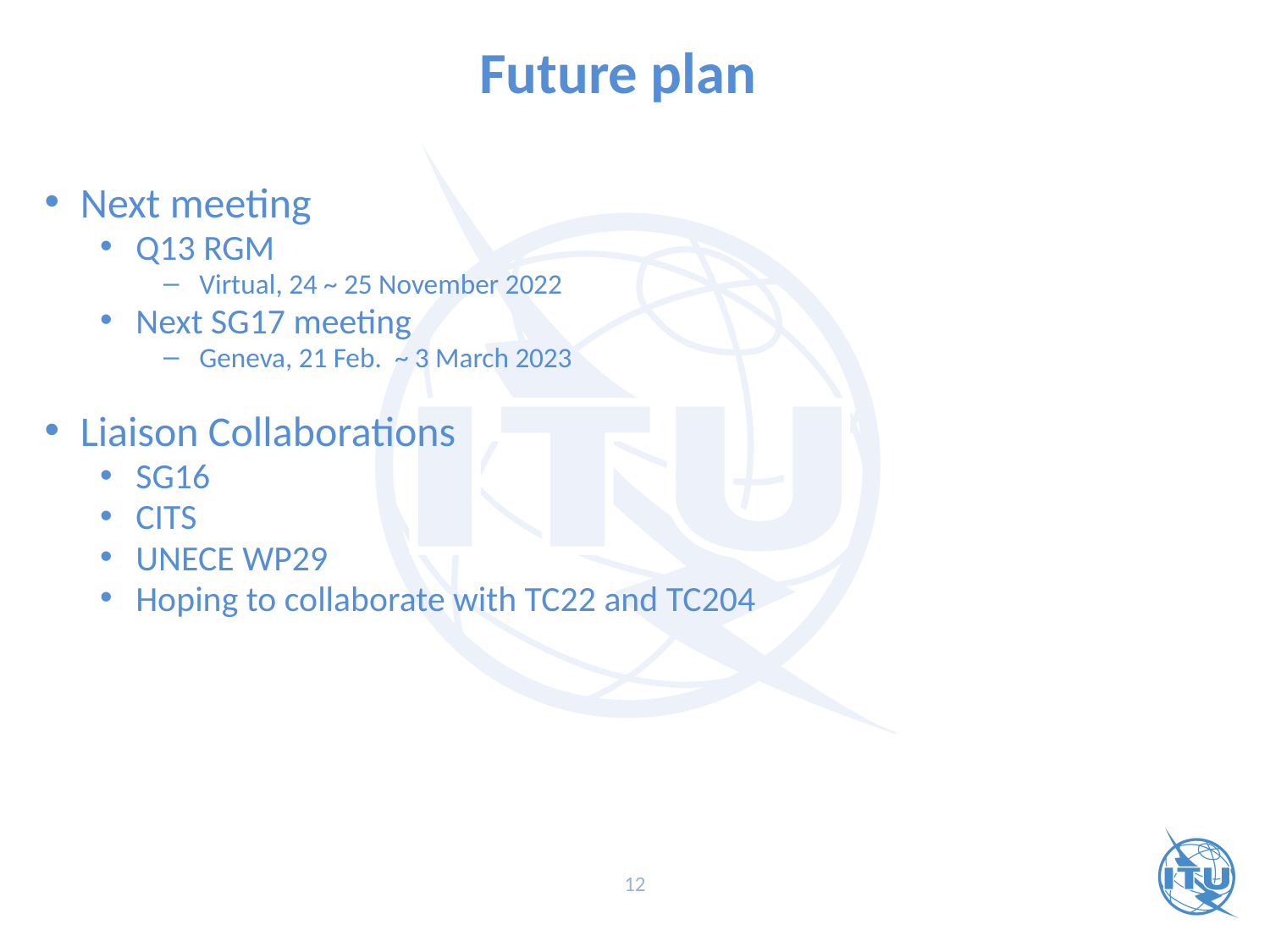

# Future plan

Next meeting
Q13 RGM
Virtual, 24 ~ 25 November 2022
Next SG17 meeting
Geneva, 21 Feb.  ~ 3 March 2023

Liaison Collaborations
SG16
CITS
UNECE WP29
Hoping to collaborate with TC22 and TC204

12